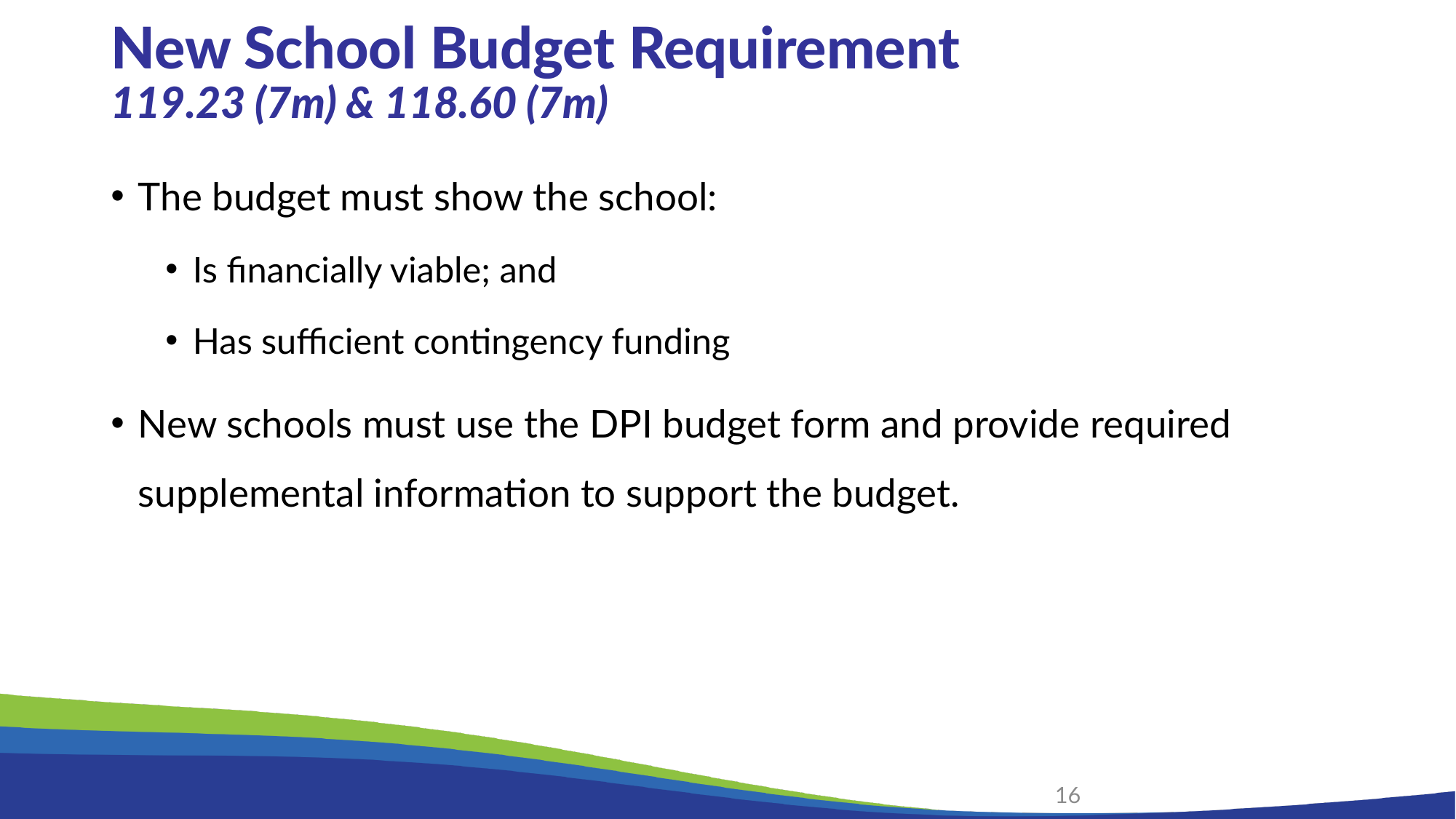

# New School Budget Requirement 119.23 (7m) & 118.60 (7m)
The budget must show the school:
Is financially viable; and
Has sufficient contingency funding
New schools must use the DPI budget form and provide required supplemental information to support the budget.